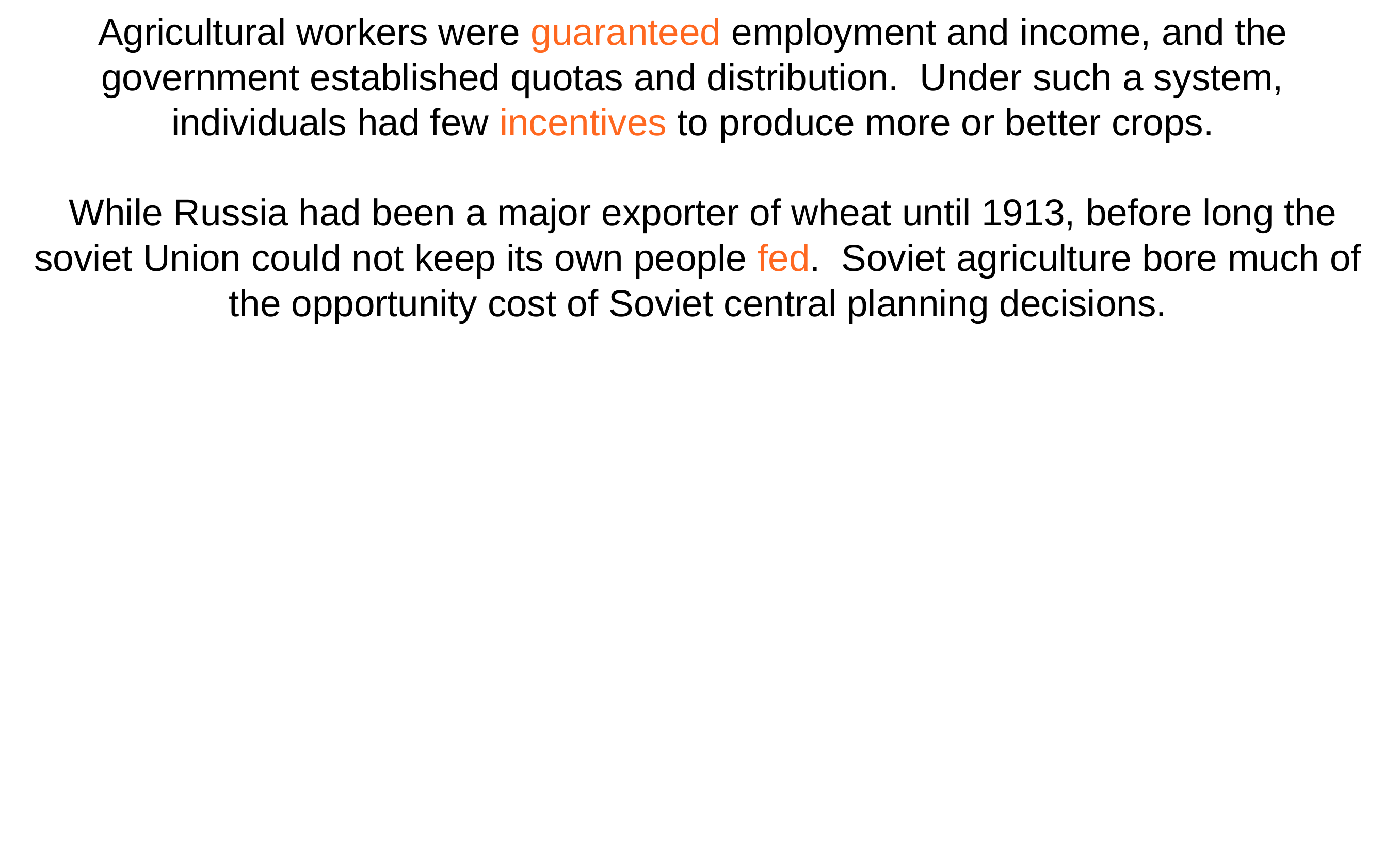

Agricultural workers were guaranteed  employment and income, and the  government established quotas and  distribution.  Under such a system,  individuals had few incentives to  produce more or better crops.

 While Russia had been a major  exporter of wheat until 1913, before  long the soviet Union could not keep its  own people fed.  Soviet agriculture bore  much of the opportunity cost of Soviet  central planning decisions.